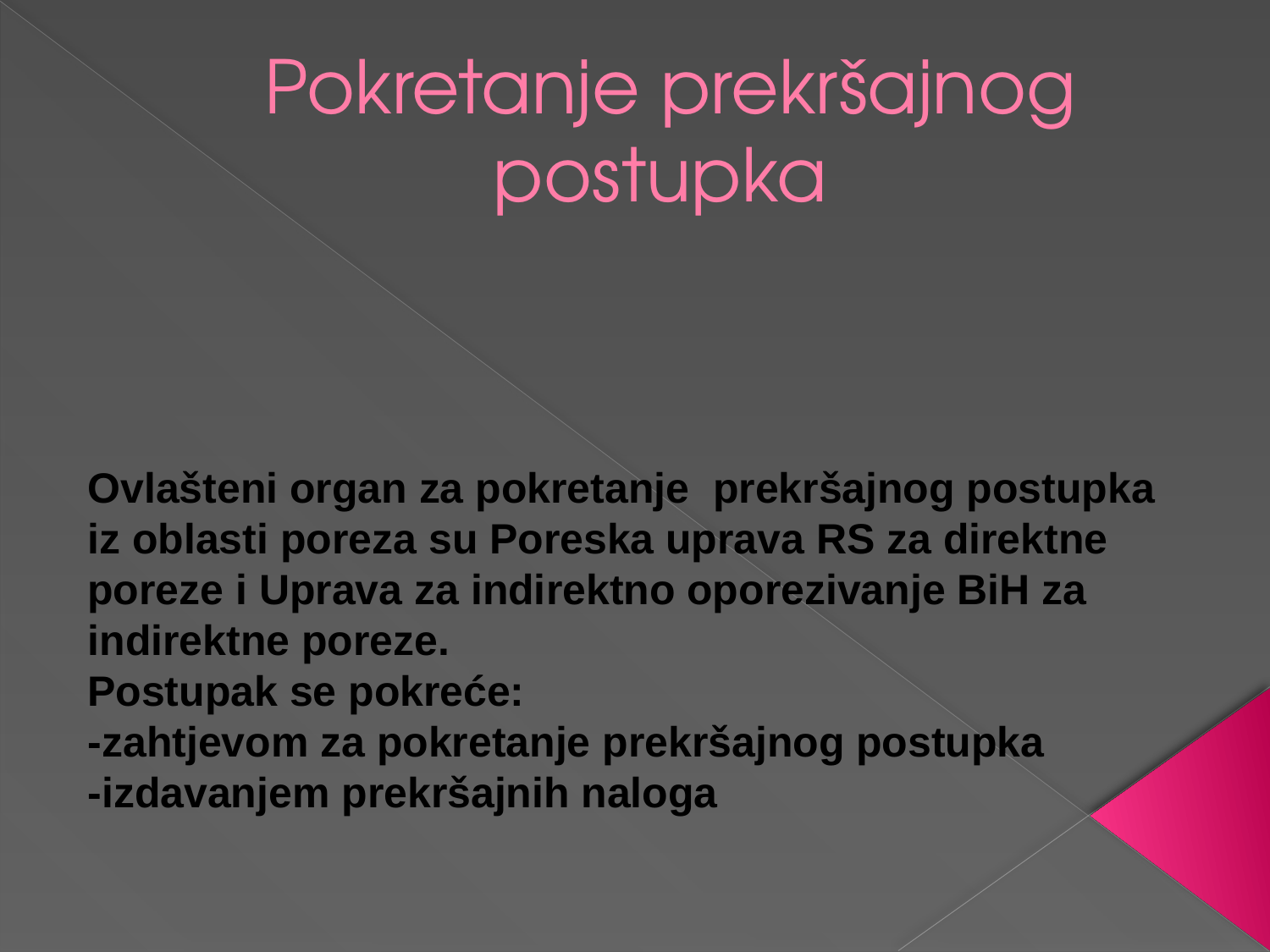

# Pokretanje prekršajnog postupka
Ovlašteni organ za pokretanje  prekršajnog postupka iz oblasti poreza su Poreska uprava RS za direktne poreze i Uprava za indirektno oporezivanje BiH za indirektne poreze.
Postupak se pokreće:
-zahtjevom za pokretanje prekršajnog postupka
-izdavanjem prekršajnih naloga